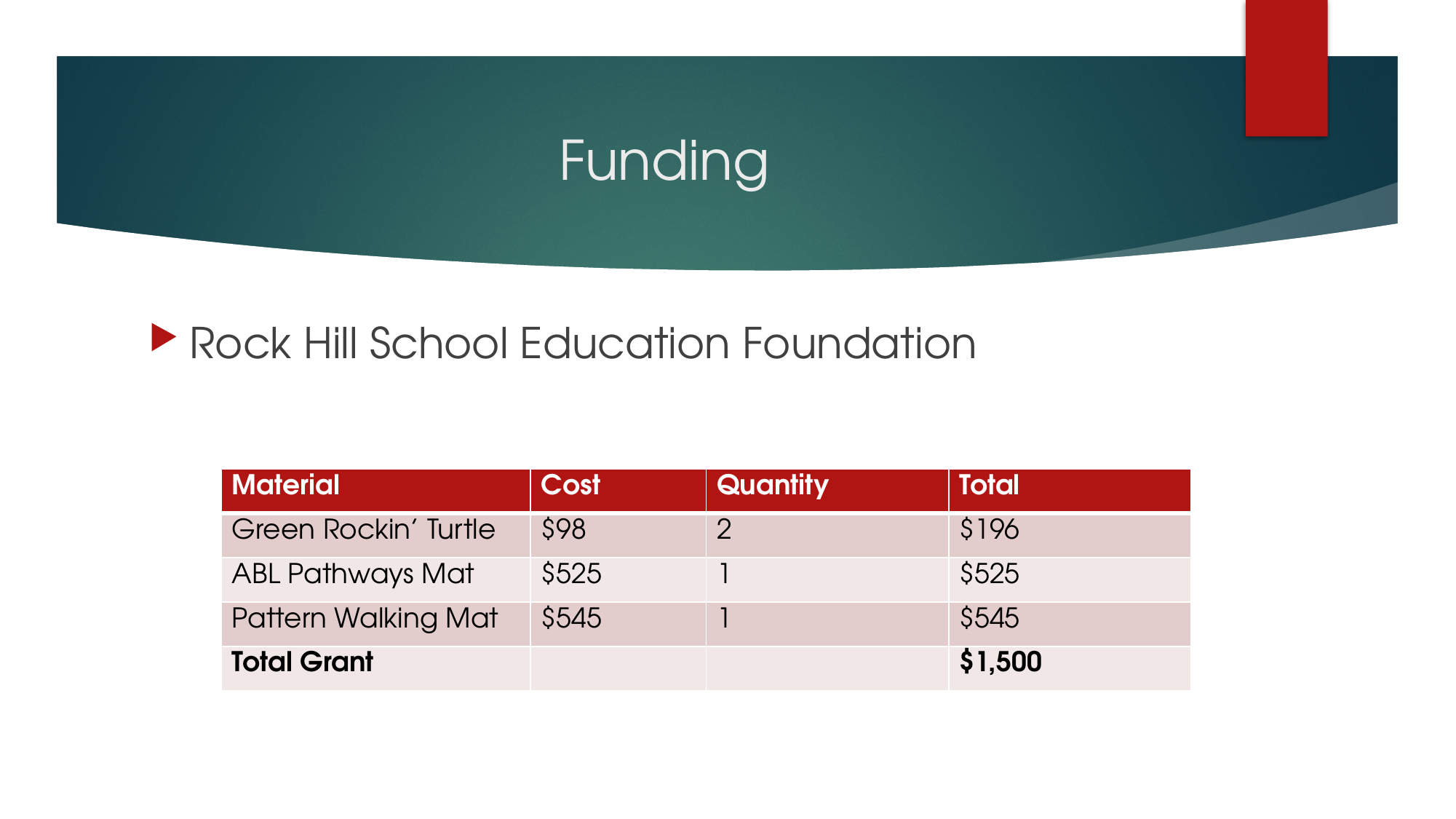

# Funding
Rock Hill School Education Foundation

| Material | Cost | Quantity | Total |
| --- | --- | --- | --- |
| Green Rockin’ Turtle | $98 | 2 | $196 |
| ABL Pathways Mat | $525 | 1 | $525 |
| Pattern Walking Mat | $545 | 1 | $545 |
| Total Grant |  |  | $1,500 |